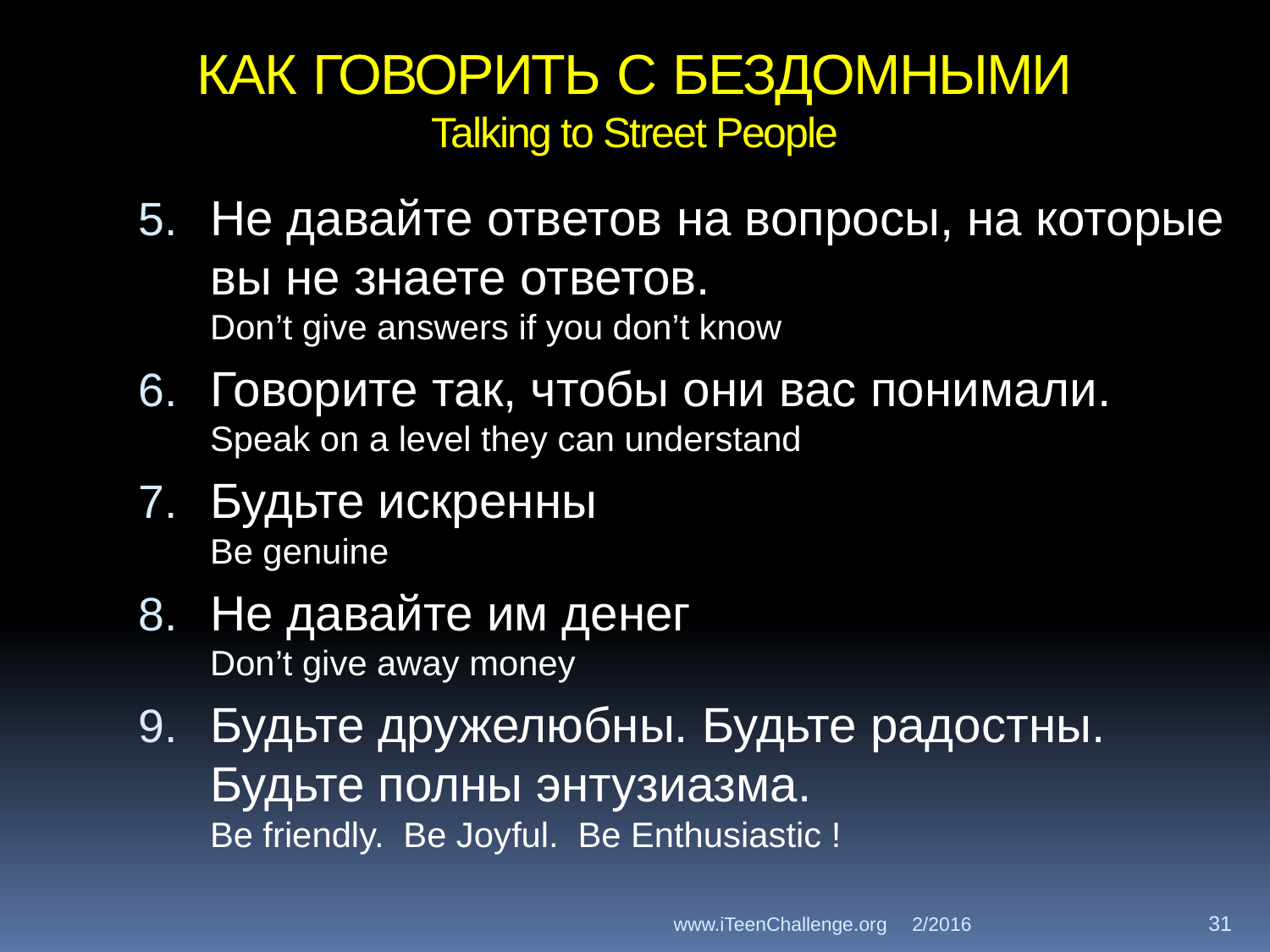

# КАК ГОВОРИТЬ С БЕЗДОМНЫМИ Talking to Street People
Не давайте ответов на вопросы, на которые вы не знаете ответов.
Don’t give answers if you don’t know
Говорите так, чтобы они вас понимали.
Speak on a level they can understand
Будьте искренны
Be genuine
Не давайте им денег
Don’t give away money
Будьте дружелюбны. Будьте радостны.
Будьте полны энтузиазма.
Be friendly.  Be Joyful.  Be Enthusiastic !
www.iTeenChallenge.org
2/2016
31